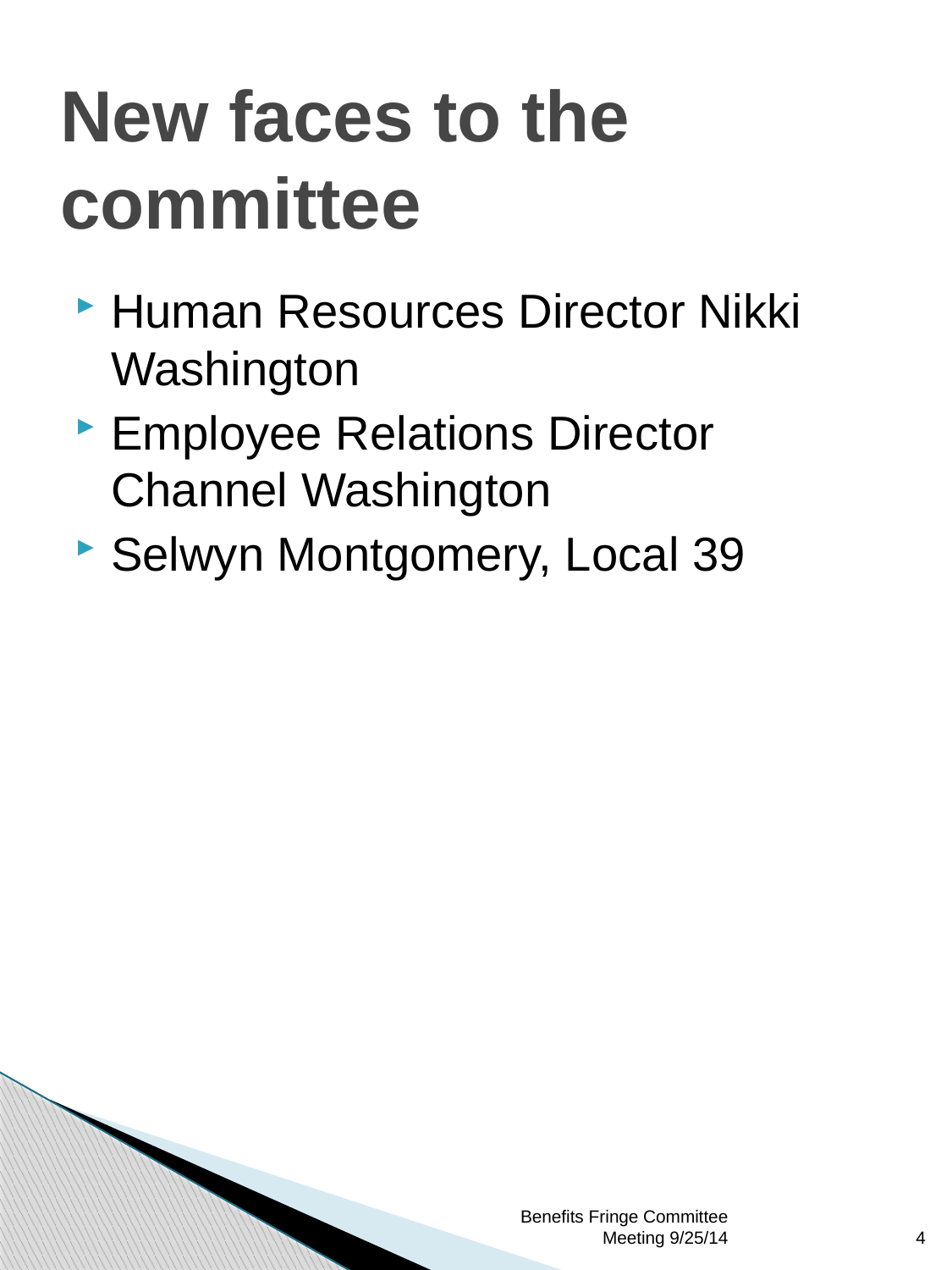

# New faces to the committee
Human Resources Director Nikki Washington
Employee Relations Director Channel Washington
Selwyn Montgomery, Local 39

Benefits Fringe Committee Meeting 9/25/14
4